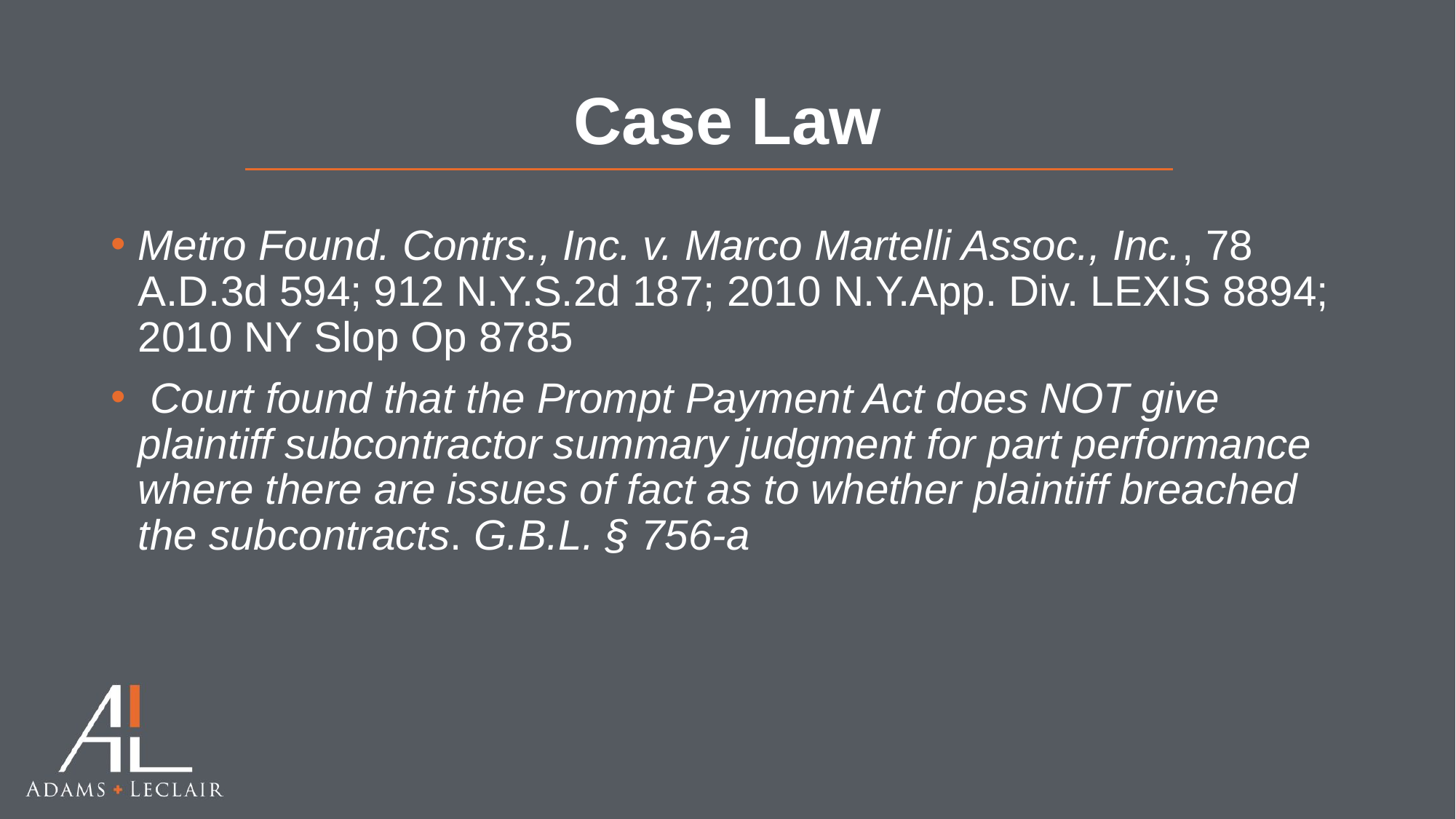

# Case Law
Metro Found. Contrs., Inc. v. Marco Martelli Assoc., Inc., 78 A.D.3d 594; 912 N.Y.S.2d 187; 2010 N.Y.App. Div. LEXIS 8894; 2010 NY Slop Op 8785
 Court found that the Prompt Payment Act does NOT give plaintiff subcontractor summary judgment for part performance where there are issues of fact as to whether plaintiff breached the subcontracts. G.B.L. § 756-a